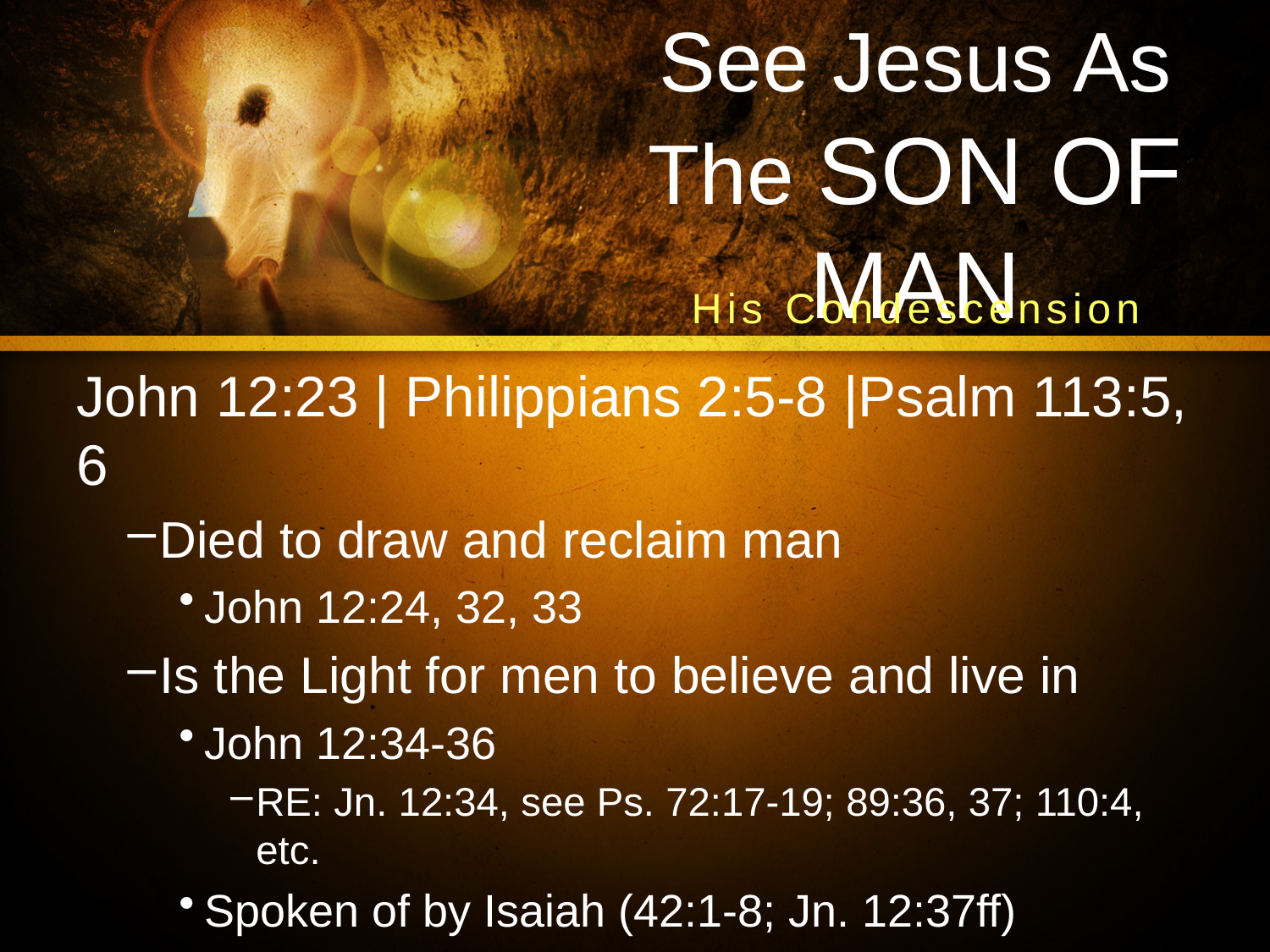

# See Jesus As The SON OF MAN
His Condescension
John 12:23 | Philippians 2:5-8 |Psalm 113:5, 6
Died to draw and reclaim man
John 12:24, 32, 33
Is the Light for men to believe and live in
John 12:34-36
RE: Jn. 12:34, see Ps. 72:17-19; 89:36, 37; 110:4, etc.
Spoken of by Isaiah (42:1-8; Jn. 12:37ff)